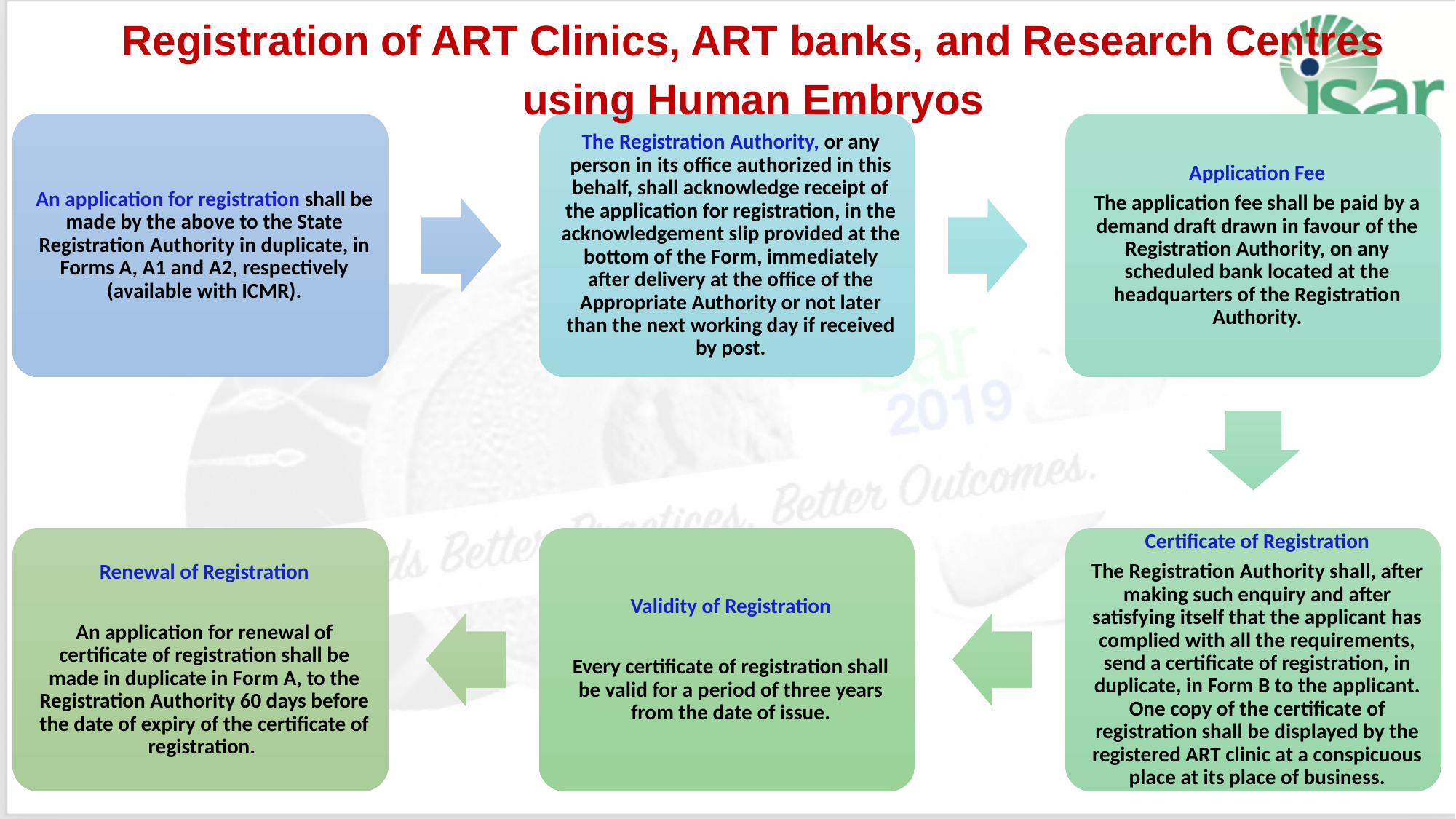

Registration of ART Clinics, ART banks, and Research Centres using Human Embryos
An application for registration shall be made by the above to the State Registration Authority in duplicate, in Forms A, A1 and A2, respectively (available with ICMR).

The Registration Authority, or any person in its office authorized in this behalf, shall acknowledge receipt of the application for registration, in the acknowledgement slip provided at the bottom of the Form, immediately after delivery at the office of the Appropriate Authority or not later than the next working day if received by post.

Application Fee
The application fee shall be paid by a demand draft drawn in favour of the Registration Authority, on any scheduled bank located at the headquarters of the Registration Authority.

Certificate of Registration
The Registration Authority shall, after making such enquiry and after satisfying itself that the applicant has complied with all the requirements, send a certificate of registration, in duplicate, in Form B to the applicant. One copy of the certificate of registration shall be displayed by the registered ART clinic at a conspicuous place at its place of business.

Validity of Registration

Every certificate of registration shall be valid for a period of three years from the date of issue.

Renewal of Registration

An application for renewal of certificate of registration shall be made in duplicate in Form A, to the Registration Authority 60 days before the date of expiry of the certificate of registration.